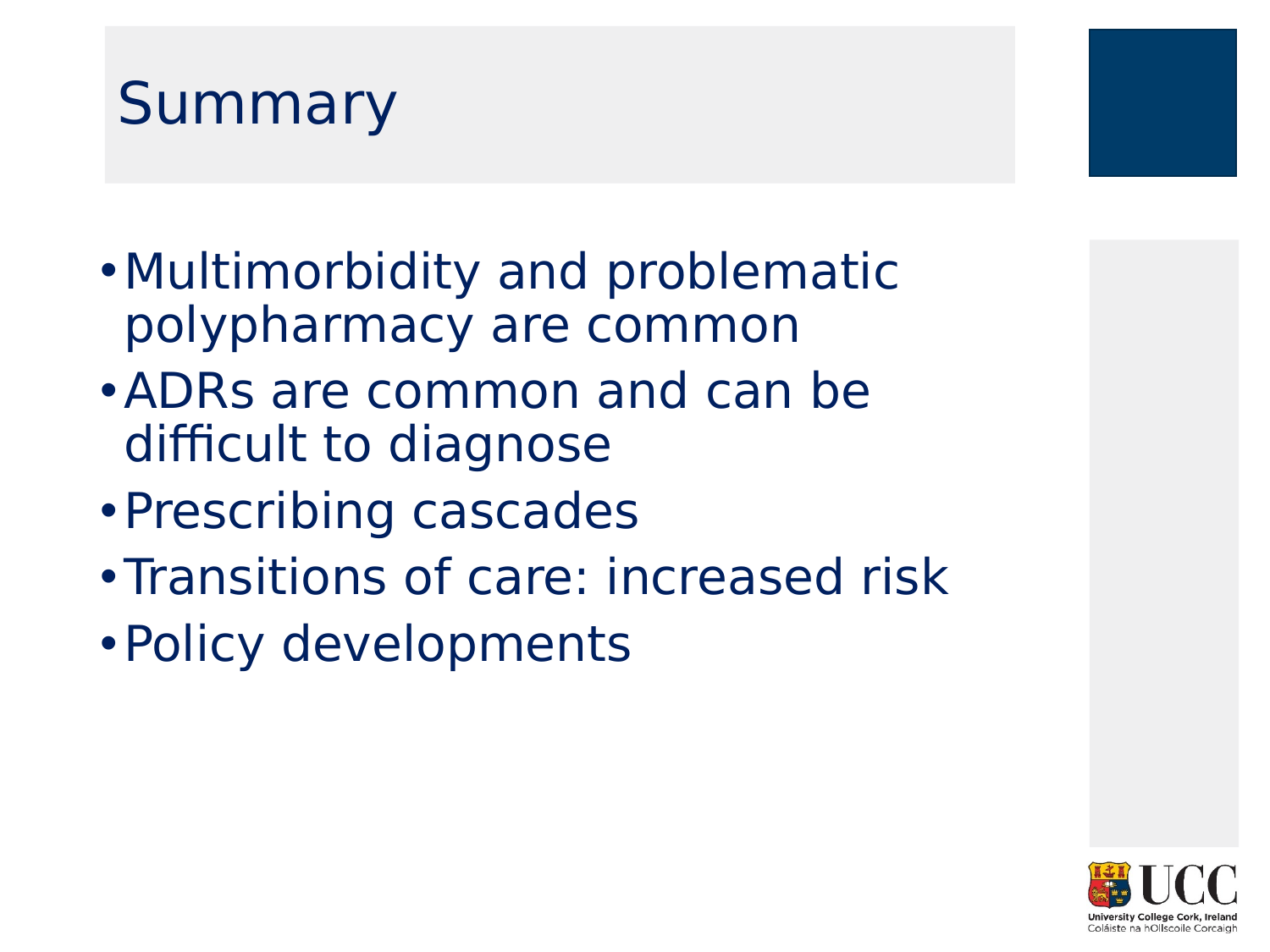

# Summary
Multimorbidity and problematic polypharmacy are common
ADRs are common and can be difficult to diagnose
Prescribing cascades
Transitions of care: increased risk
Policy developments